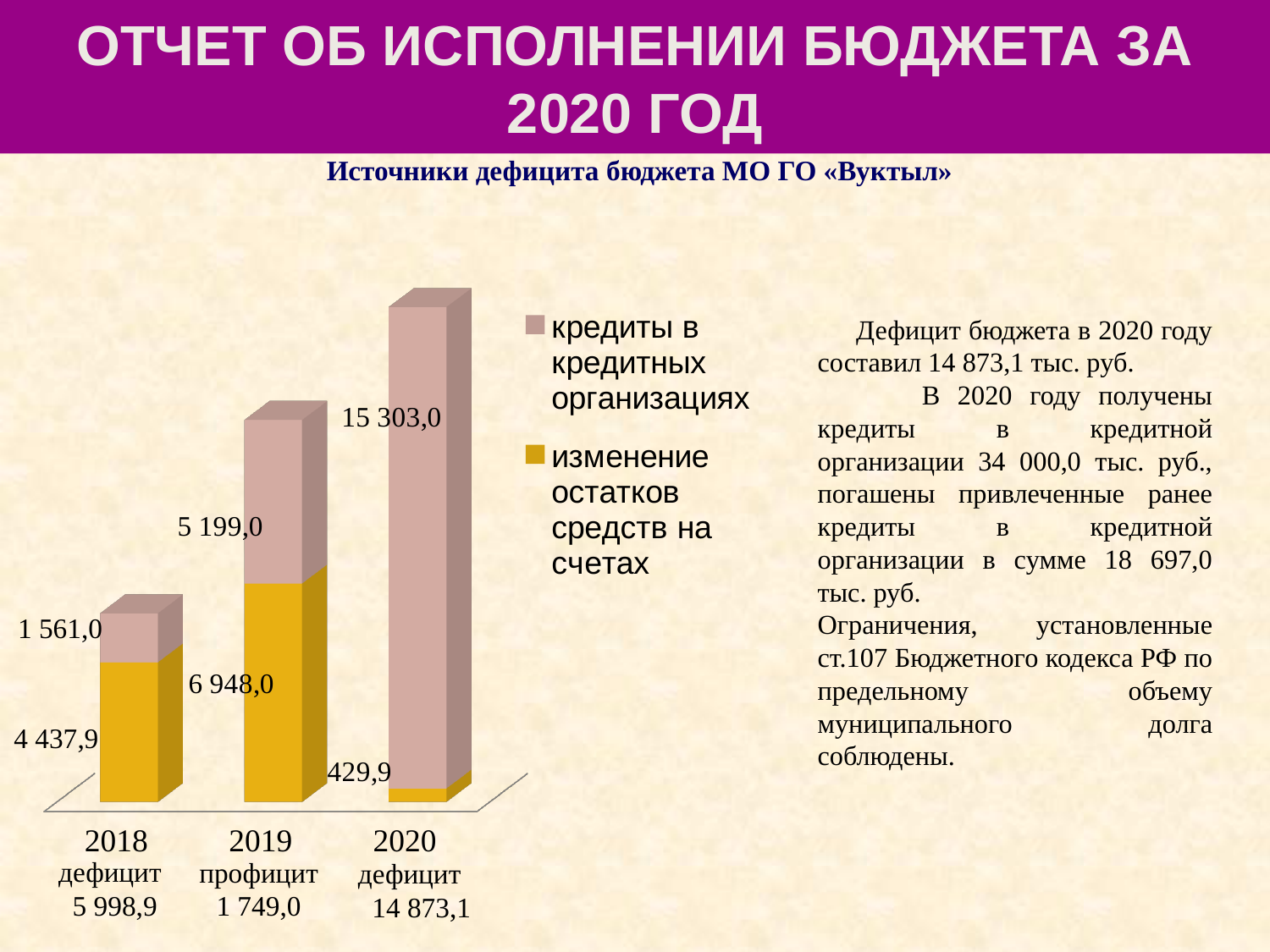

# отчет об исполнении бюджета за 2020 год
Источники дефицита бюджета МО ГО «Вуктыл»

[unsupported chart]

     Дефицит бюджета в 2020 году составил 14 873,1 тыс. руб.
      В 2020 году получены кредиты в кредитной организации 34 000,0 тыс. руб., погашены привлеченные ранее кредиты в кредитной организации в сумме 18 697,0 тыс. руб.
Ограничения, установленные ст.107 Бюджетного кодекса РФ по предельному объему муниципального долга соблюдены.

1 561,0

4 437,9

дефицит
  5 998,9
профицит
1 749,0
дефицит
  14 873,1

[unsupported chart]